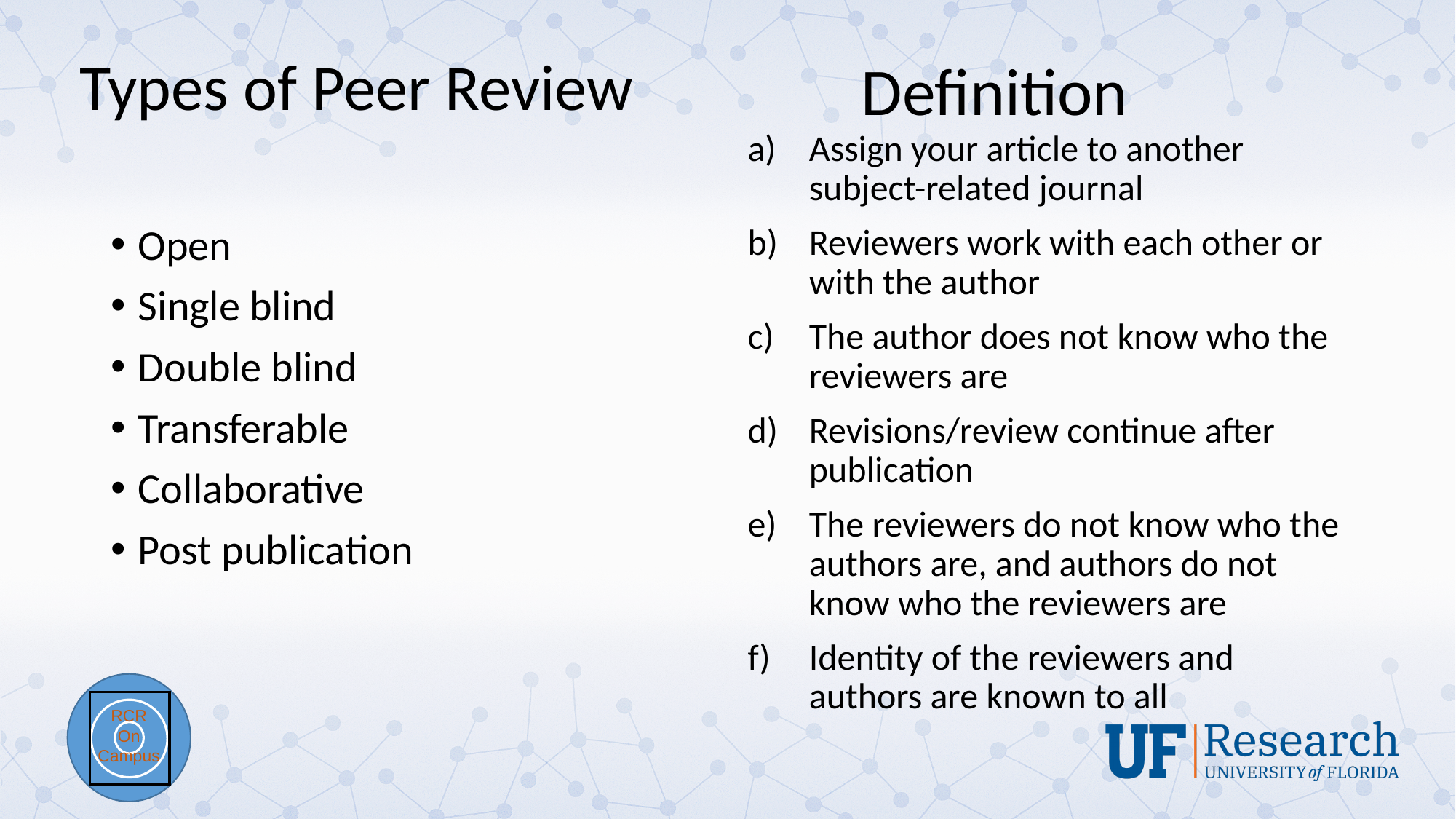

Definition
# Types of Peer Review
Assign your article to another subject-related journal
Reviewers work with each other or with the author
The author does not know who the reviewers are
Revisions/review continue after publication
The reviewers do not know who the authors are, and authors do not know who the reviewers are
Identity of the reviewers and authors are known to all

Open
Single blind
Double blind
Transferable
Collaborative
Post publication